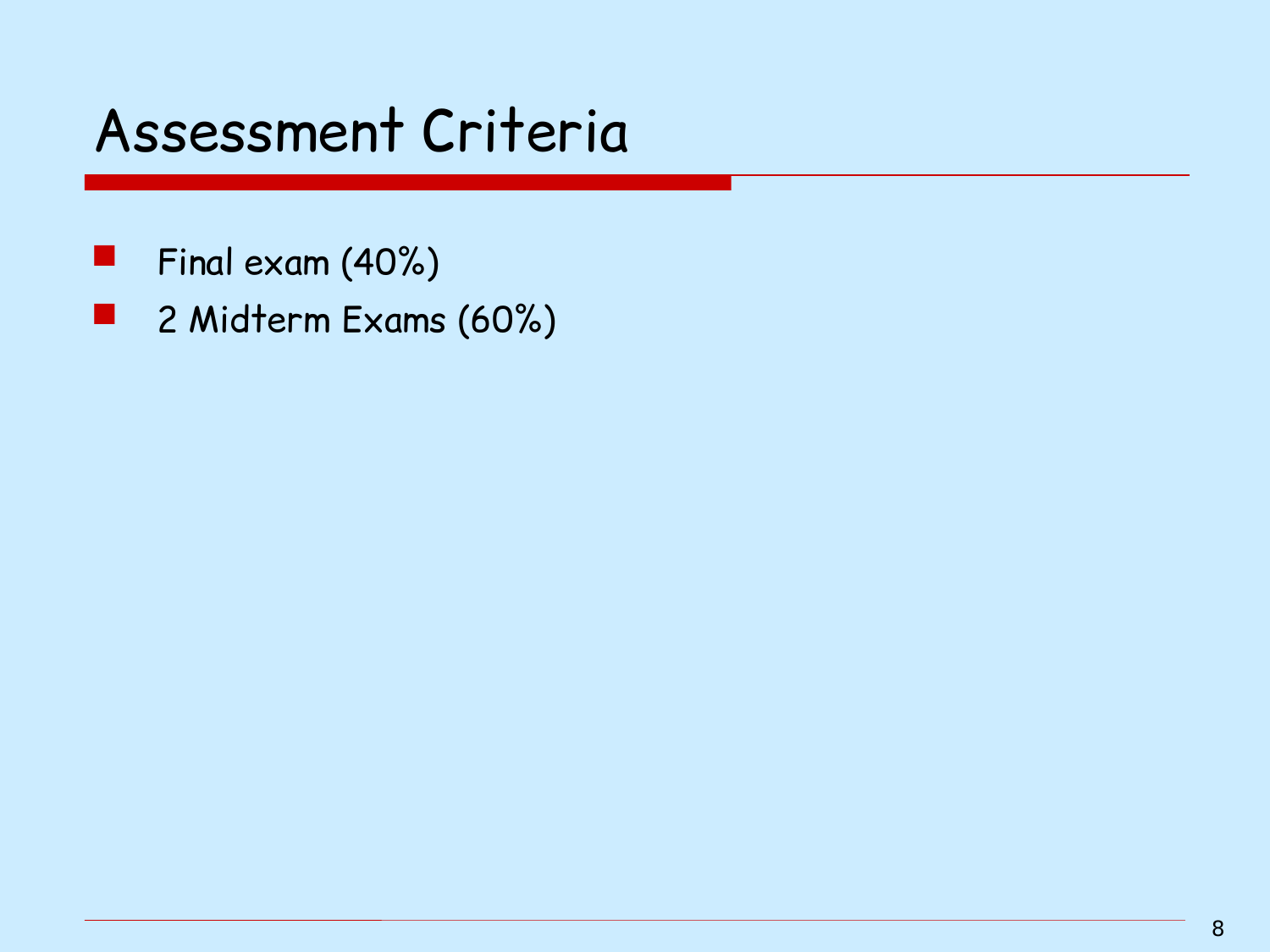

# Assessment Criteria
Final exam (40%)
2 Midterm Exams (60%)